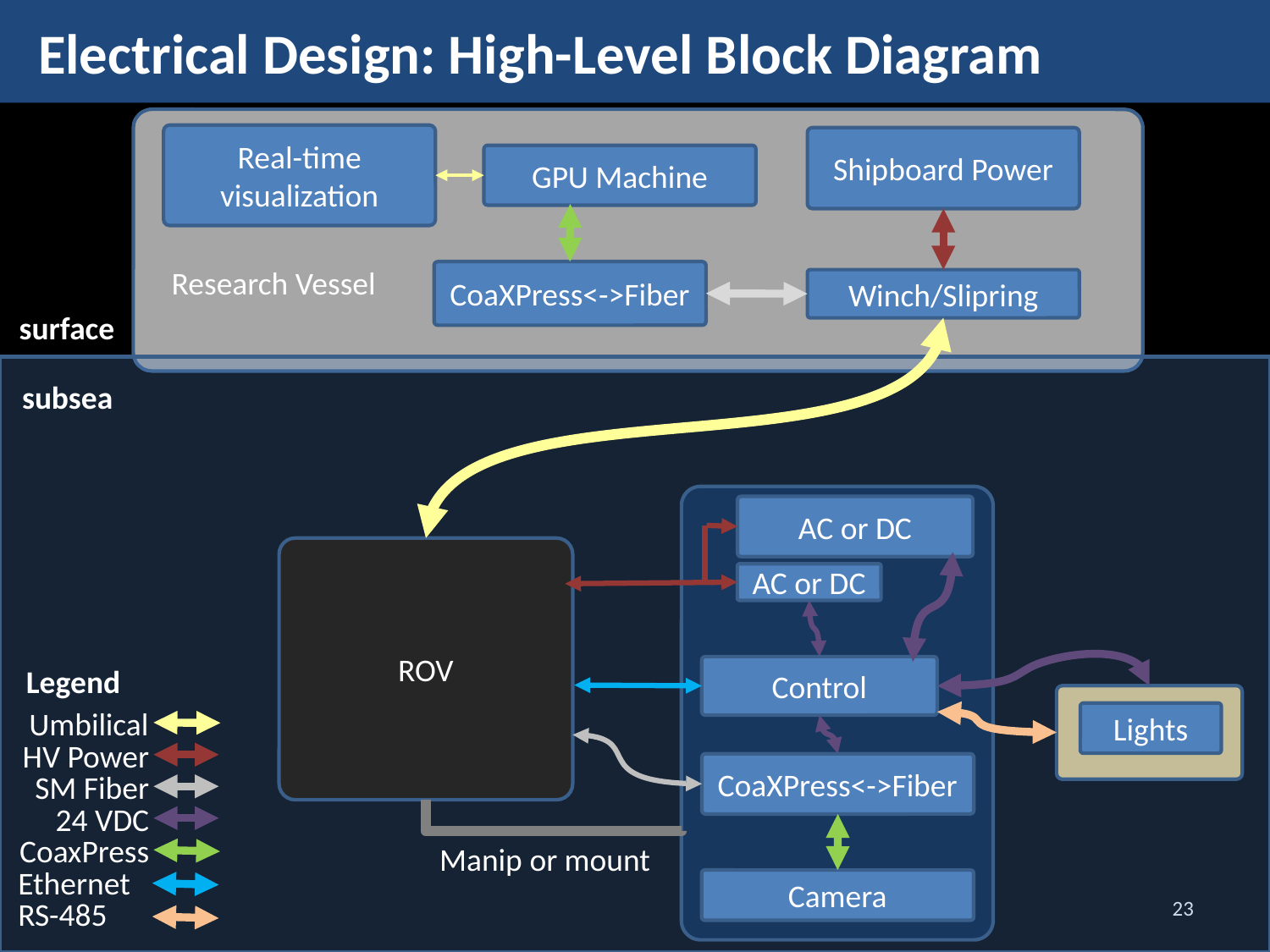

# Electrical Design: High-Level Block Diagram

Real-time visualization
Shipboard Power
GPU Machine
Research Vessel
CoaXPress<->Fiber
Winch/Slipring
surface

subsea

AC or DC
ROV
AC or DC
Legend
Control

Umbilical
Lights
HV Power
CoaXPress<->Fiber
SM Fiber
24 VDC
CoaxPress
Manip or mount
Ethernet
Camera
23
RS-485